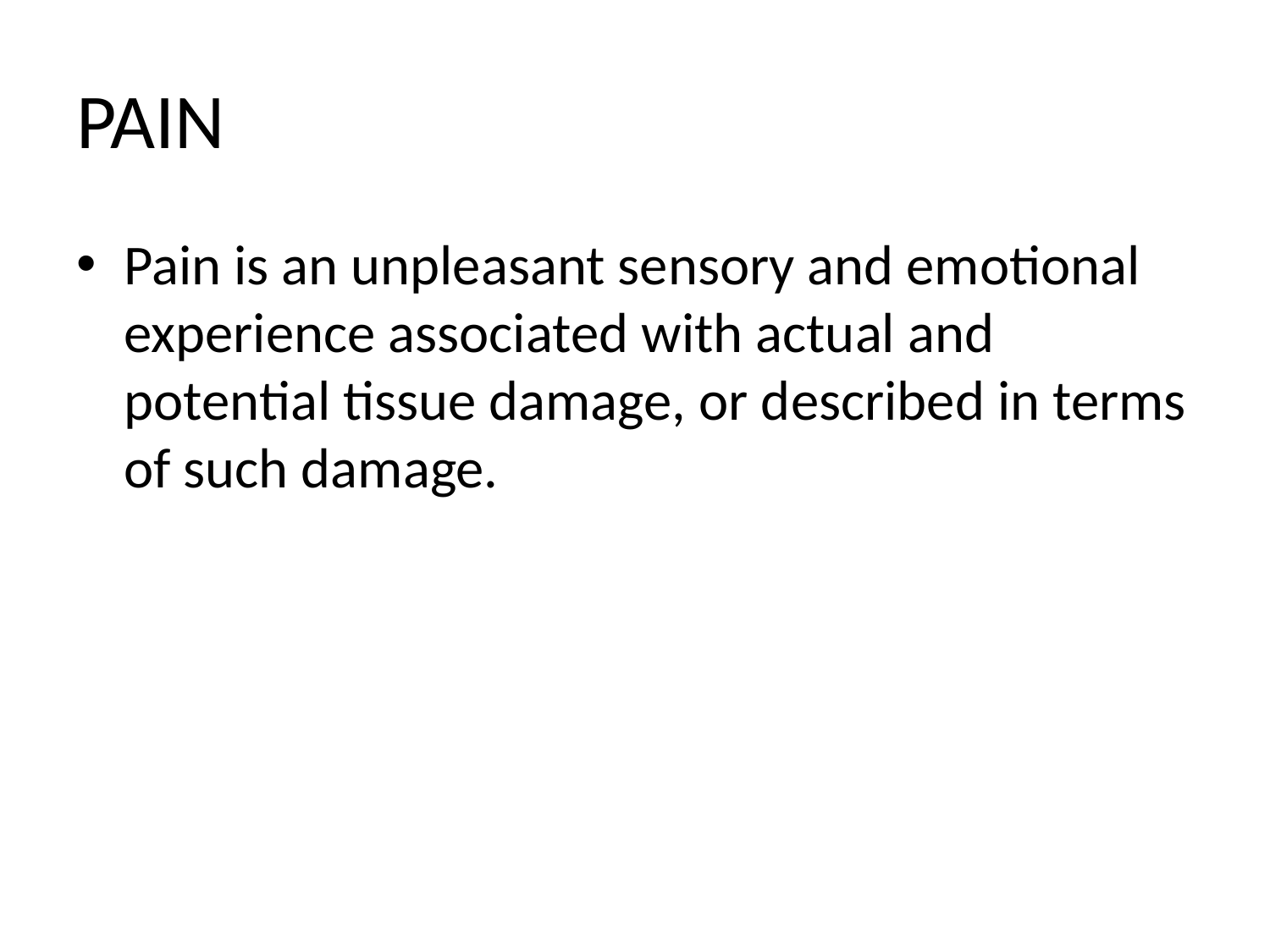

# PAIN
Pain is an unpleasant sensory and emotional experience associated with actual and potential tissue damage, or described in terms of such damage.